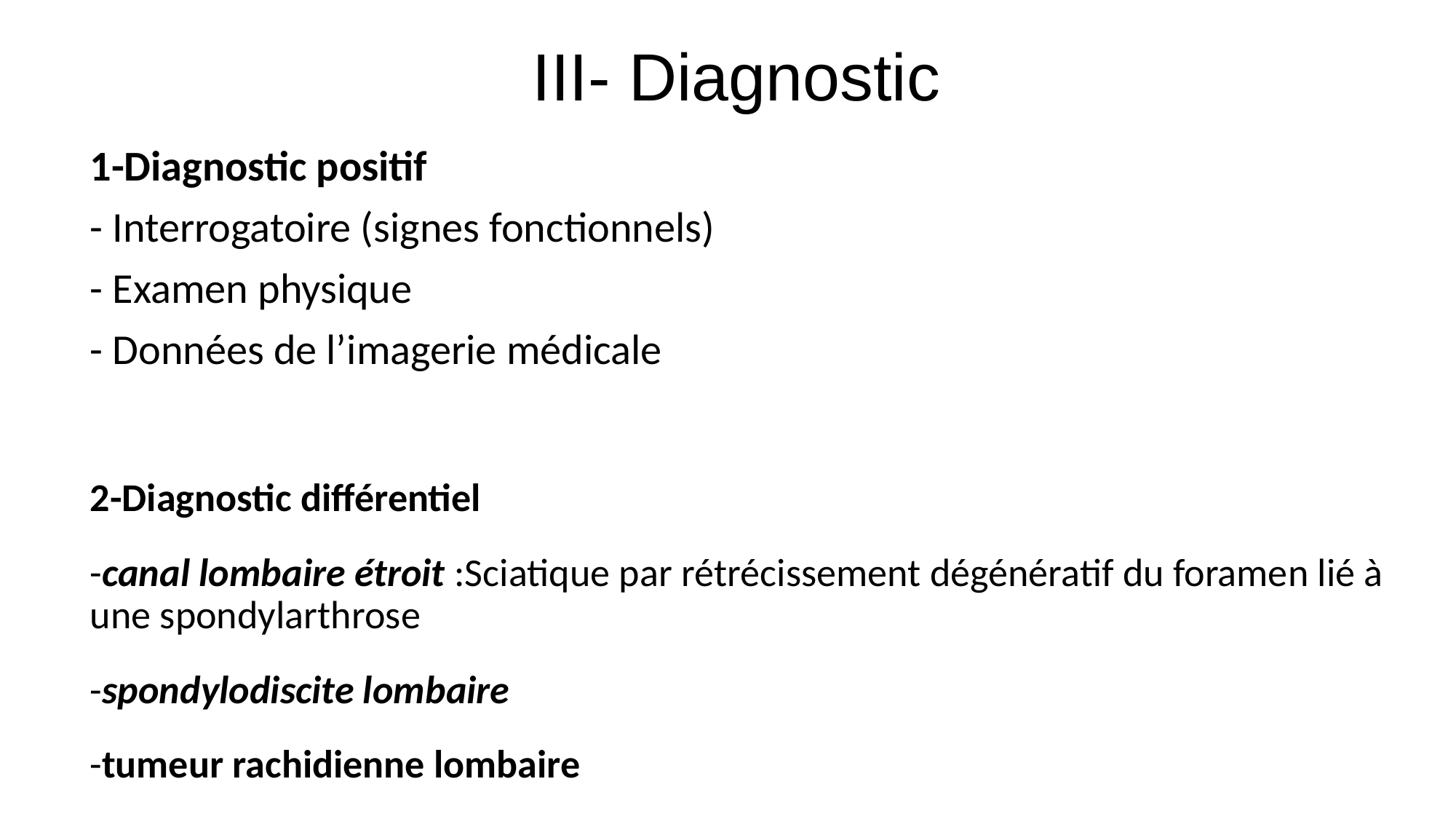

# III- Diagnostic
1-Diagnostic positif
- Interrogatoire (signes fonctionnels)
- Examen physique
- Données de l’imagerie médicale
2-Diagnostic différentiel

-canal lombaire étroit :Sciatique par rétrécissement dégénératif du foramen lié à une spondylarthrose

-spondylodiscite lombaire

-tumeur rachidienne lombaire